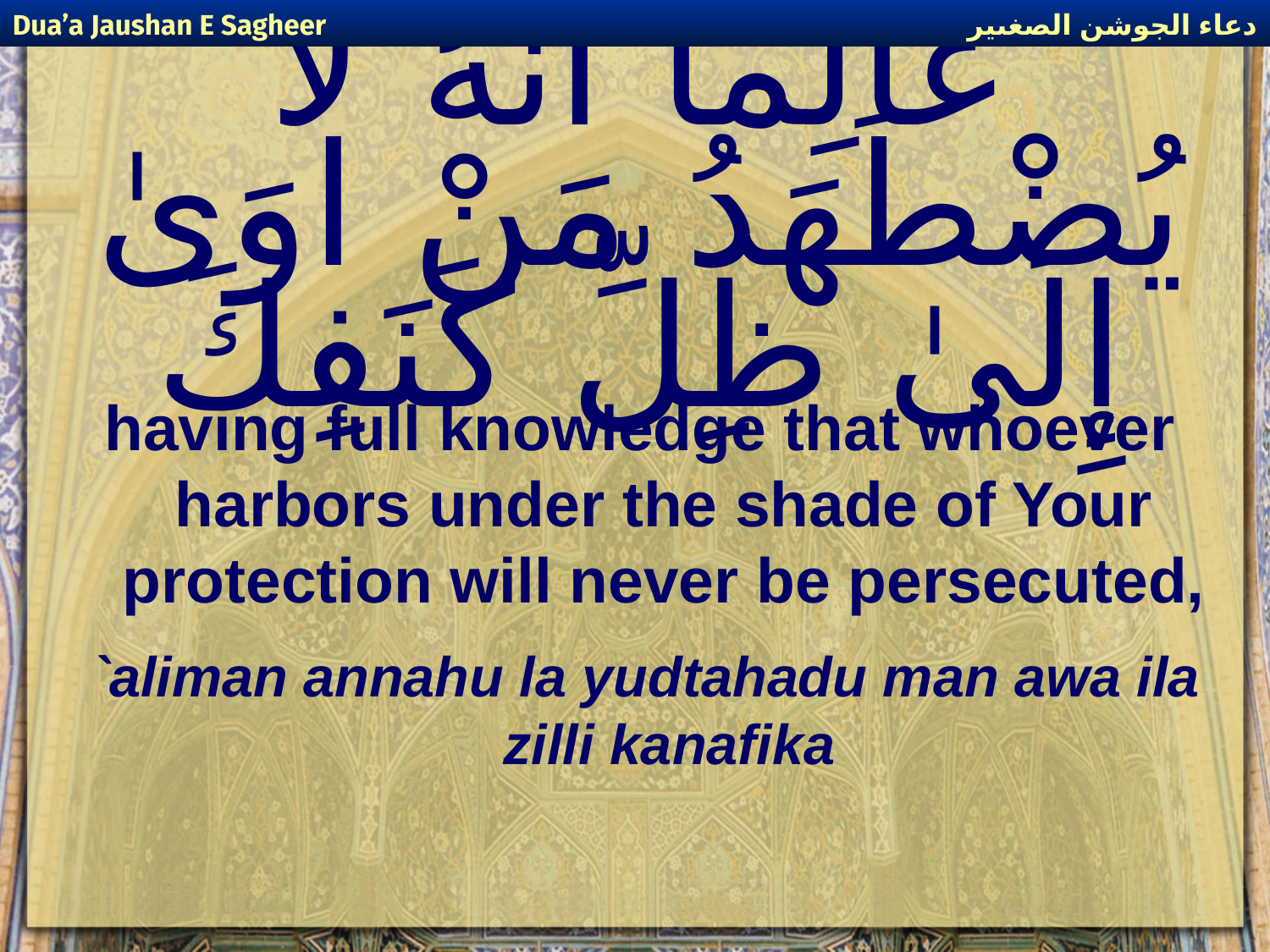

دعاء الجوشن الصغىير
Dua’a Jaushan E Sagheer
# عَالِماً انَّهُ لاَ يُضْطَهَدُ مَنْ اوَىٰ إِلَىٰ ظِلِّ كَنَفِكَ
having full knowledge that whoever harbors under the shade of Your protection will never be persecuted,
`aliman annahu la yudtahadu man awa ila zilli kanafika